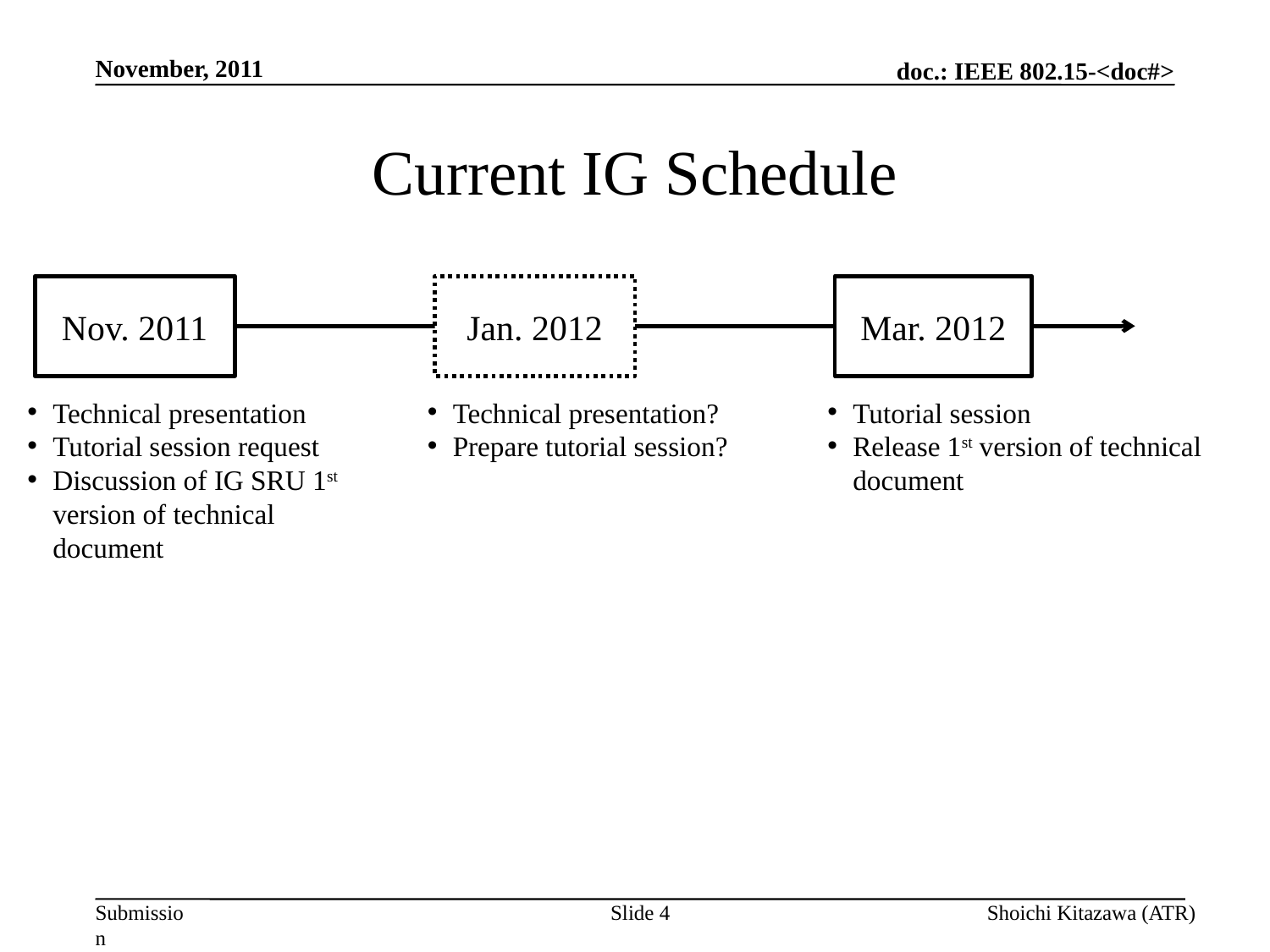

November, 2011
# Current IG Schedule
Nov. 2011
Jan. 2012
Mar. 2012
Technical presentation
Tutorial session request
Discussion of IG SRU 1st version of technical document
Technical presentation?
Prepare tutorial session?

Tutorial session
Release 1st version of technical document

Slide 4
Shoichi Kitazawa (ATR)